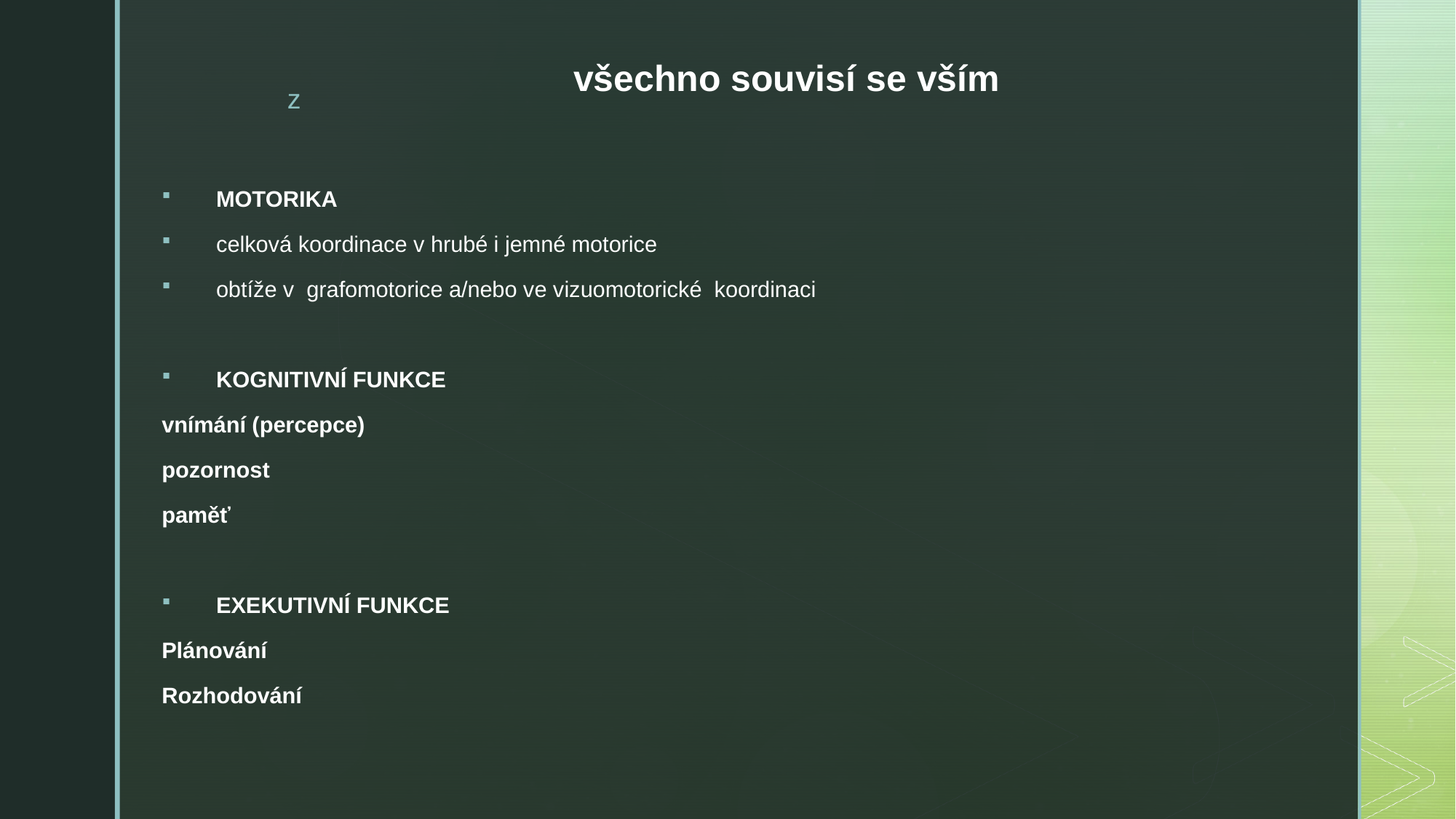

# všechno souvisí se vším

MOTORIKA
celková koordinace v hrubé i jemné motorice
obtíže v  grafomotorice a/nebo ve vizuomotorické  koordinaci

KOGNITIVNÍ FUNKCE
vnímání (percepce)
pozornost
paměť

EXEKUTIVNÍ FUNKCE
Plánování
Rozhodování